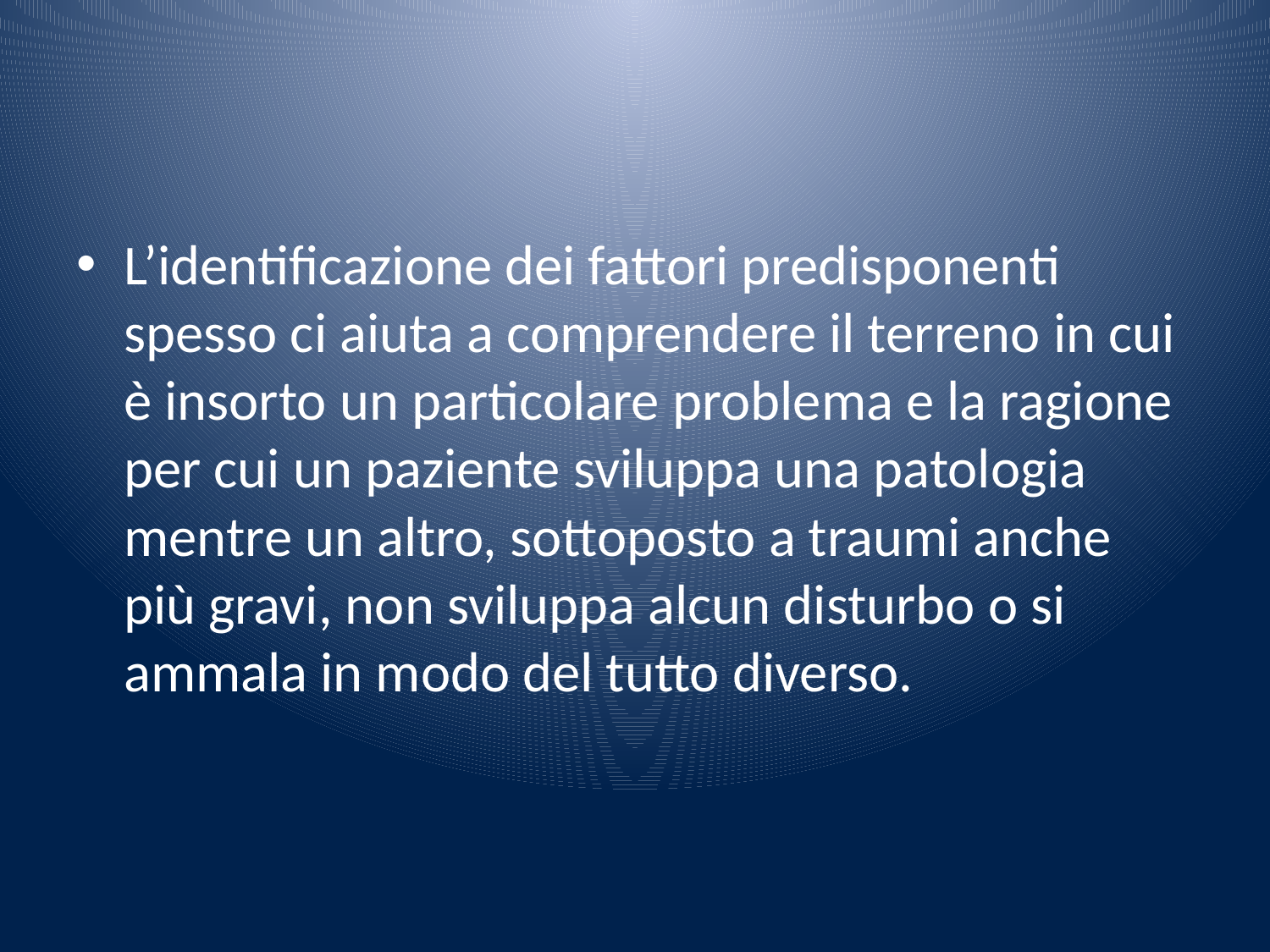

#
L’identificazione dei fattori predisponenti spesso ci aiuta a comprendere il terreno in cui è insorto un particolare problema e la ragione per cui un paziente sviluppa una patologia mentre un altro, sottoposto a traumi anche più gravi, non sviluppa alcun disturbo o si ammala in modo del tutto diverso.